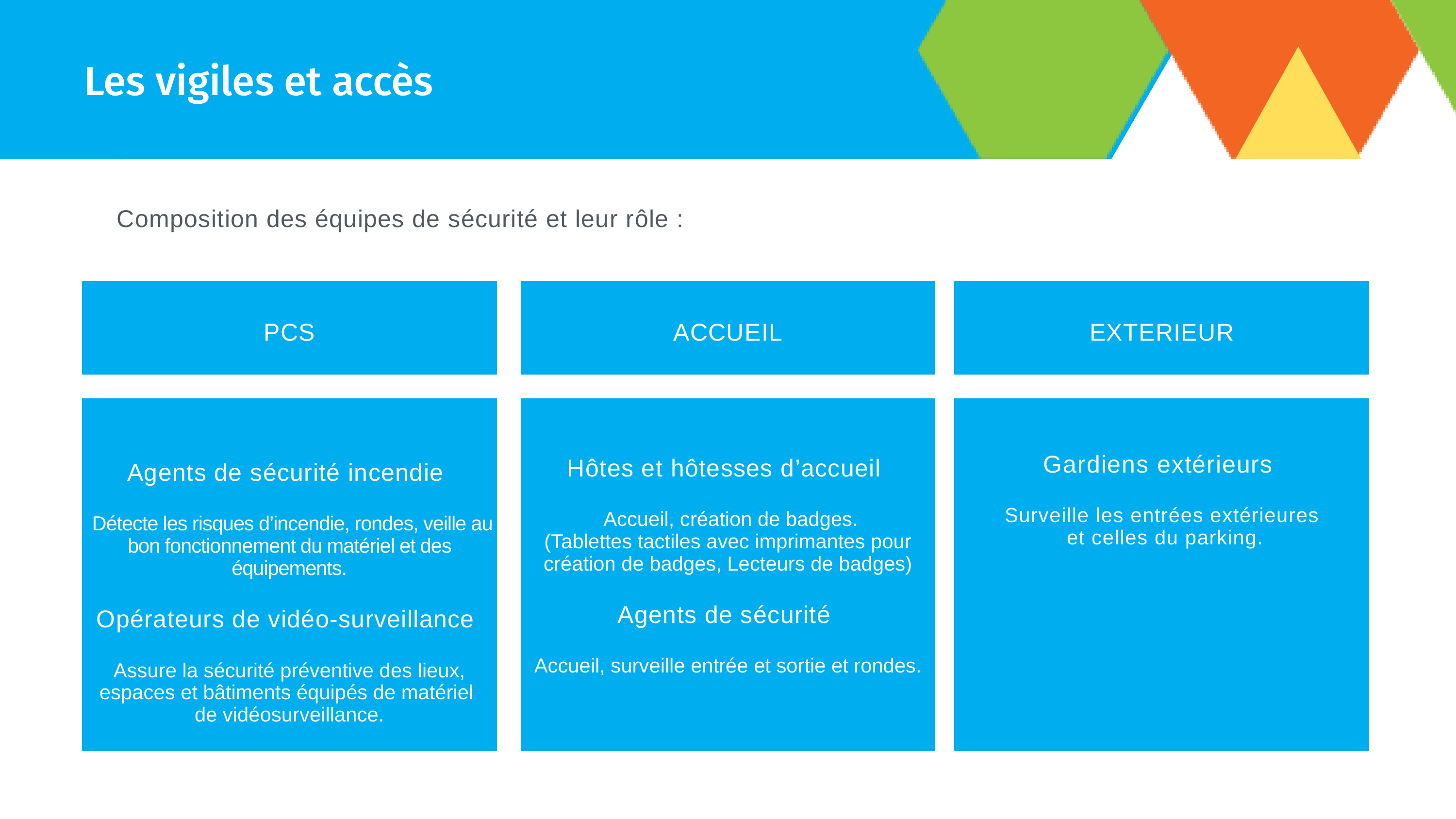

Les vigiles et accès
Composition des équipes de sécurité et leur rôle :

PCS

ACCUEIL

EXTERIEUR

Agents de sécurité incendie

 Détecte les risques d’incendie, rondes, veille au bon fonctionnement du matériel et des équipements.

Opérateurs de vidéo-surveillance

Assure la sécurité préventive des lieux, espaces et bâtiments équipés de matériel
de vidéosurveillance.

Hôtes et hôtesses d’accueil

 Accueil, création de badges.
(Tablettes tactiles avec imprimantes pour création de badges, Lecteurs de badges)

Agents de sécurité

Accueil, surveille entrée et sortie et rondes.

Gardiens extérieurs

Surveille les entrées extérieures
 et celles du parking.